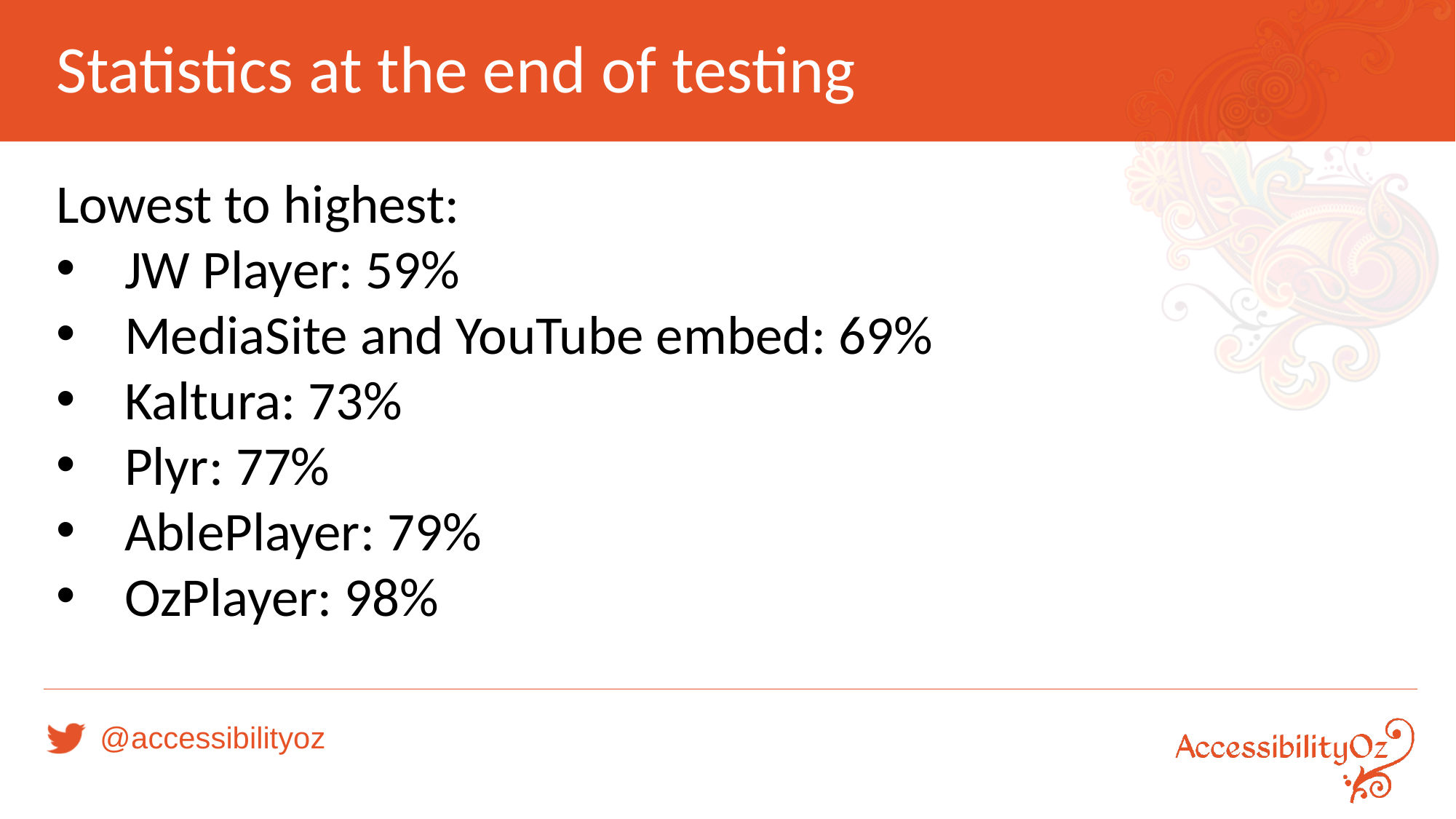

# Statistics at the end of testing
Lowest to highest:
JW Player: 59%
MediaSite and YouTube embed: 69%
Kaltura: 73%
Plyr: 77%
AblePlayer: 79%
OzPlayer: 98%